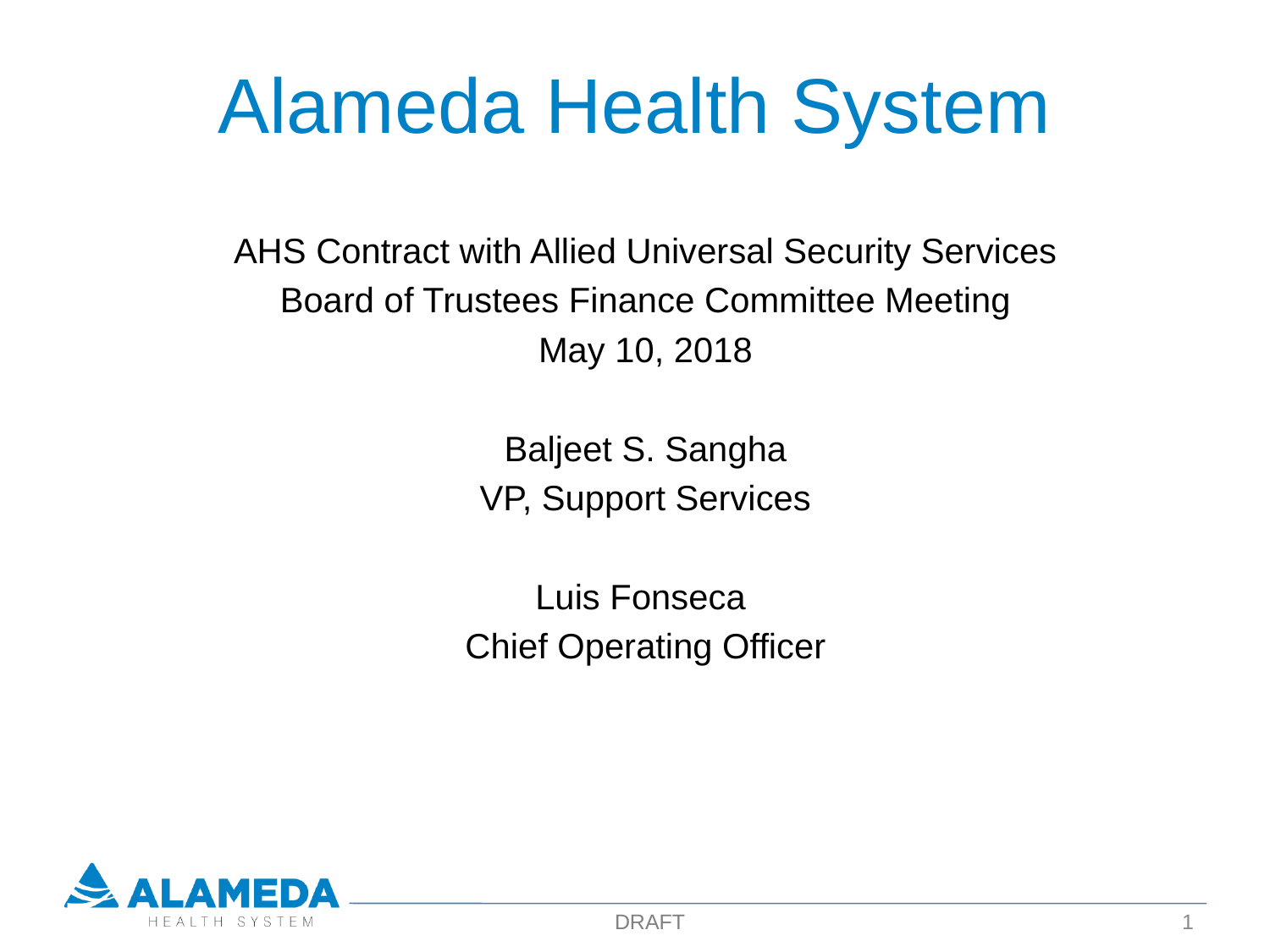

# Alameda Health System
AHS Contract with Allied Universal Security Services
Board of Trustees Finance Committee Meeting
May 10, 2018

Baljeet S. Sangha
VP, Support Services

Luis Fonseca
Chief Operating Officer

DRAFT
1